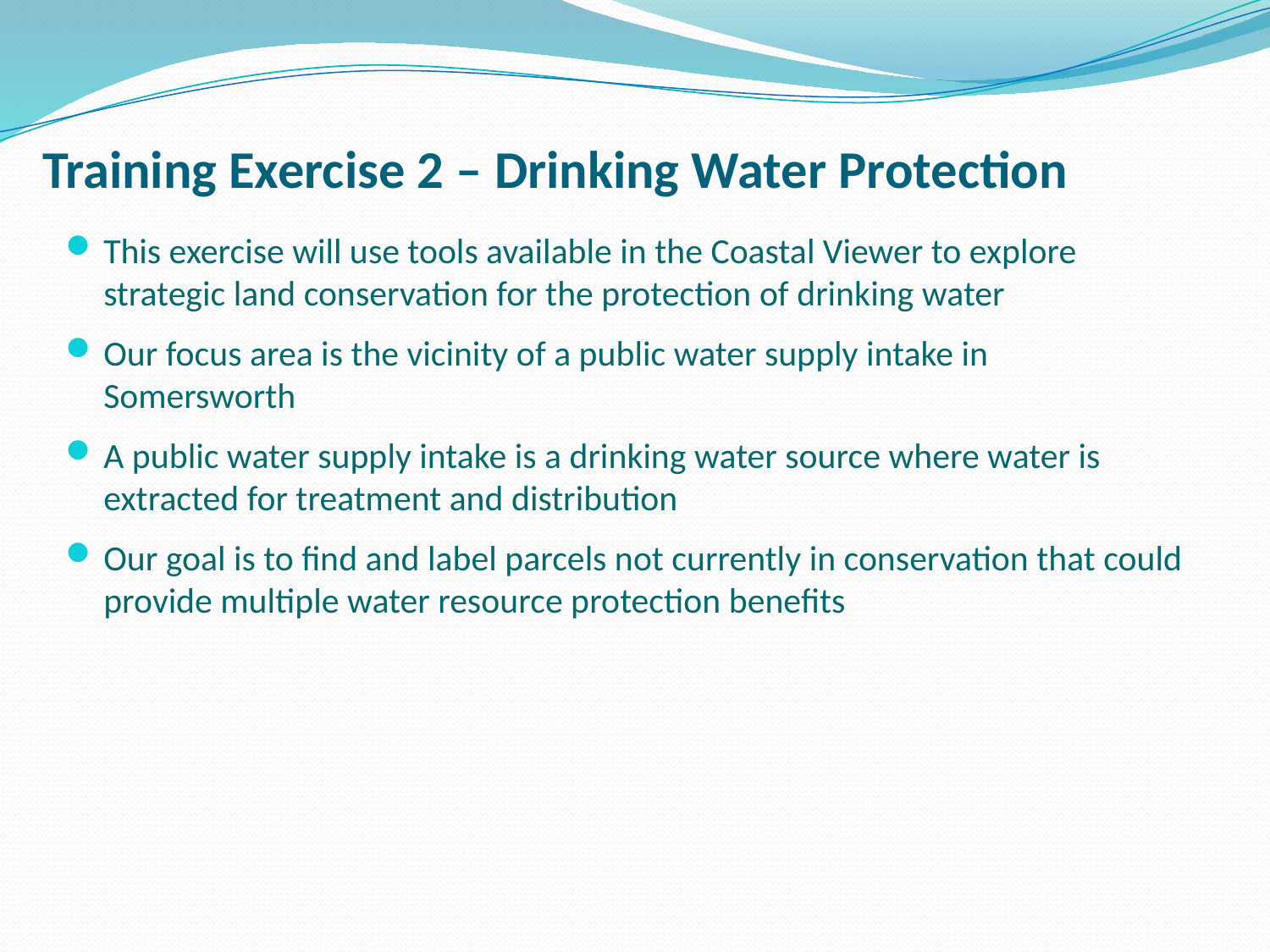

# Training Exercise 2 – Drinking Water Protection
This exercise will use tools available in the Coastal Viewer to explore strategic land conservation for the protection of drinking water
Our focus area is the vicinity of a public water supply intake in Somersworth
A public water supply intake is a drinking water source where water is extracted for treatment and distribution
Our goal is to find and label parcels not currently in conservation that could provide multiple water resource protection benefits